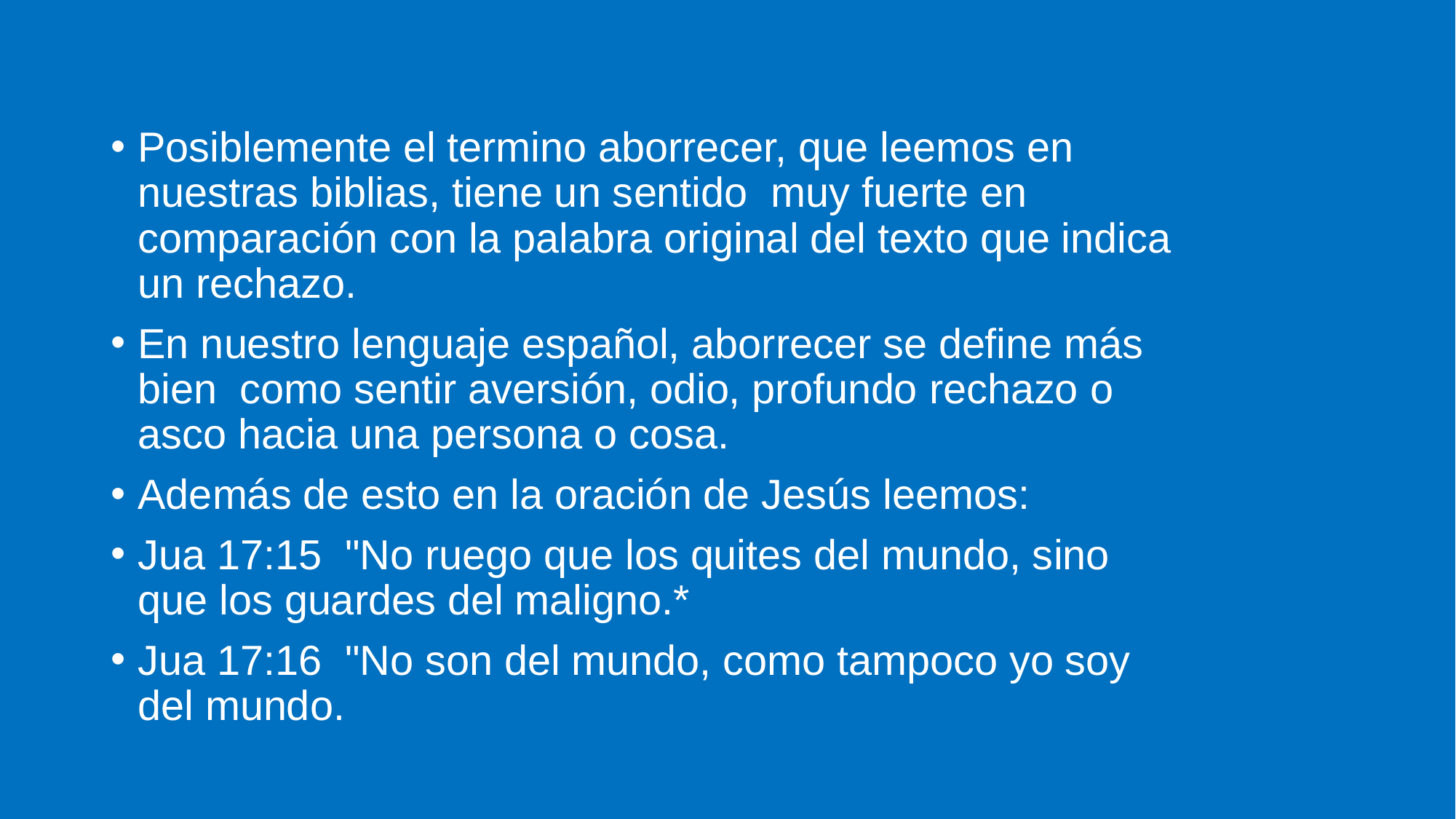

Posiblemente el termino aborrecer, que leemos en nuestras biblias, tiene un sentido  muy fuerte en comparación con la palabra original del texto que indica un rechazo.
En nuestro lenguaje español, aborrecer se define más bien  como sentir aversión, odio, profundo rechazo o asco hacia una persona o cosa.
Además de esto en la oración de Jesús leemos:
Jua 17:15  "No ruego que los quites del mundo, sino que los guardes del maligno.*
Jua 17:16  "No son del mundo, como tampoco yo soy del mundo.